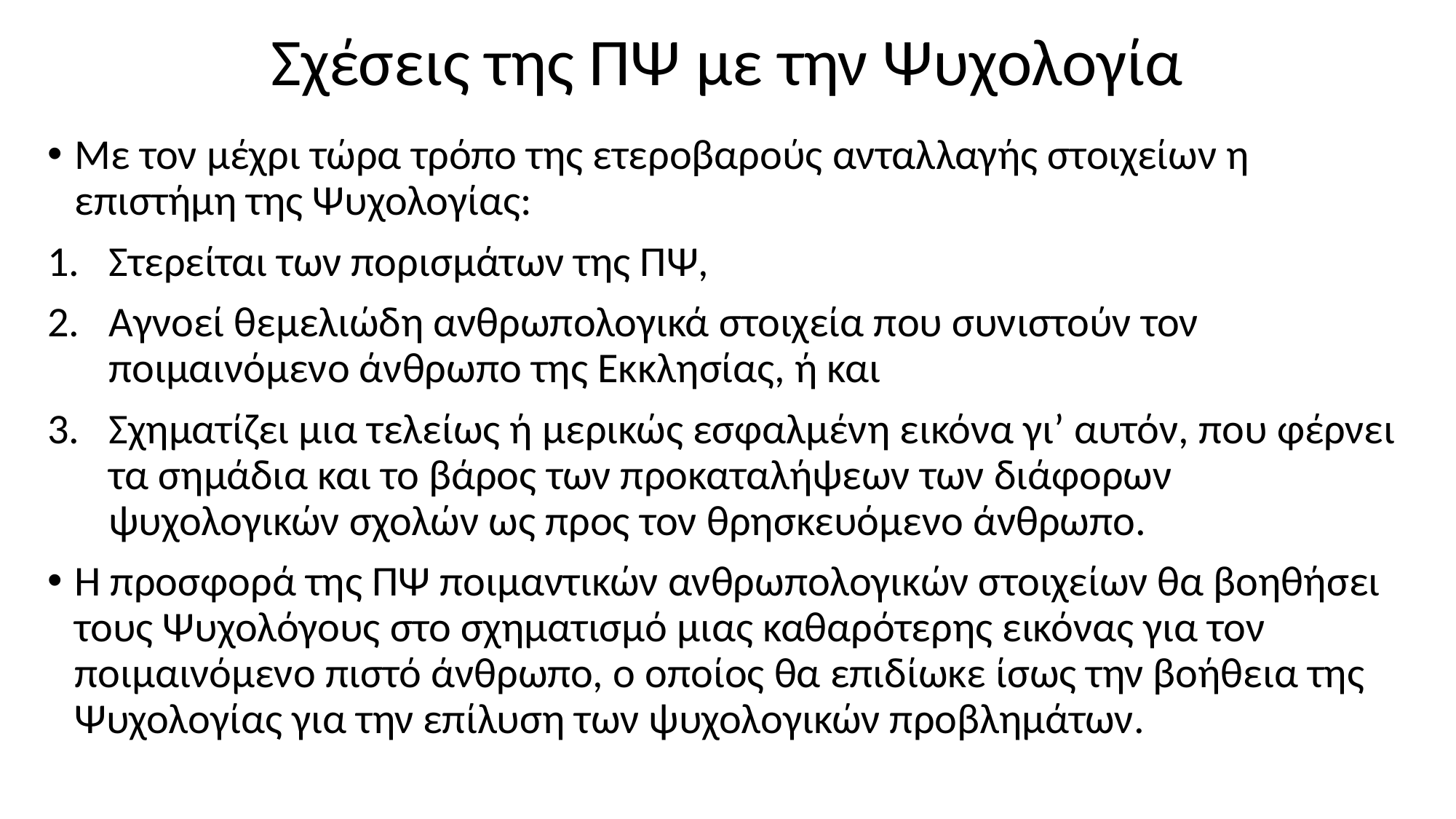

# Σχέσεις της ΠΨ με την Ψυχολογία
Με τον μέχρι τώρα τρόπο της ετεροβαρούς ανταλλαγής στοιχείων η επιστήμη της Ψυχολογίας:
Στερείται των πορισμάτων της ΠΨ,
Αγνοεί θεμελιώδη ανθρωπολογικά στοιχεία που συνιστούν τον ποιμαινόμενο άνθρωπο της Εκκλησίας, ή και
Σχηματίζει μια τελείως ή μερικώς εσφαλμένη εικόνα γι’ αυτόν, που φέρνει τα σημάδια και το βάρος των προκαταλήψεων των διάφορων ψυχολογικών σχολών ως προς τον θρησκευόμενο άνθρωπο.
Η προσφορά της ΠΨ ποιμαντικών ανθρωπολογικών στοιχείων θα βοηθήσει τους Ψυχολόγους στο σχηματισμό μιας καθαρότερης εικόνας για τον ποιμαινόμενο πιστό άνθρωπο, ο οποίος θα επιδίωκε ίσως την βοήθεια της Ψυχολογίας για την επίλυση των ψυχολογικών προβλημάτων.